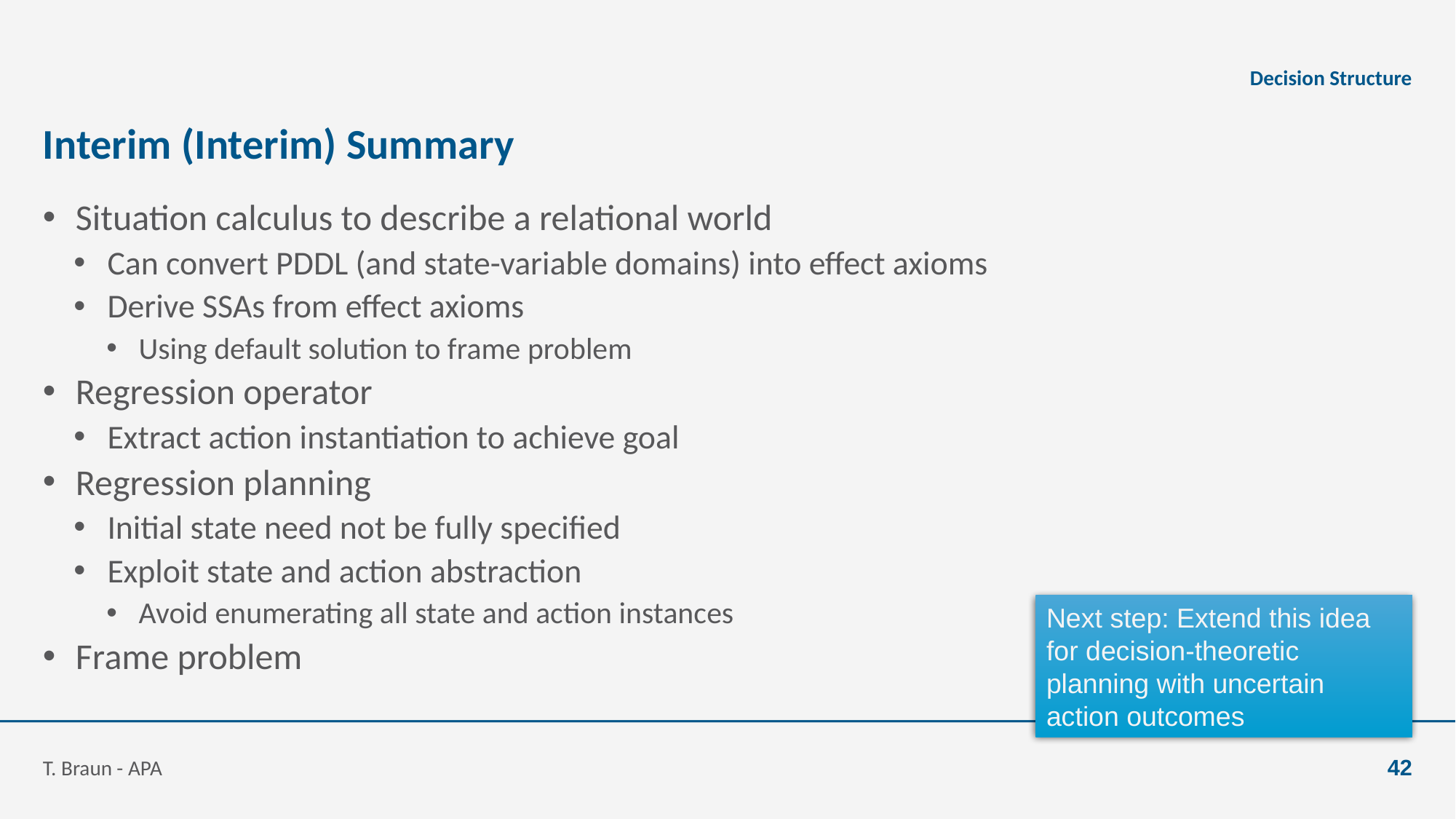

Decision Structure
# Interim (Interim) Summary
Situation calculus to describe a relational world
Can convert PDDL (and state-variable domains) into effect axioms
Derive SSAs from effect axioms
Using default solution to frame problem
Regression operator
Extract action instantiation to achieve goal
Regression planning
Initial state need not be fully specified
Exploit state and action abstraction
Avoid enumerating all state and action instances
Frame problem
Next step: Extend this idea for decision-theoretic planning with uncertain action outcomes
T. Braun - APA
42